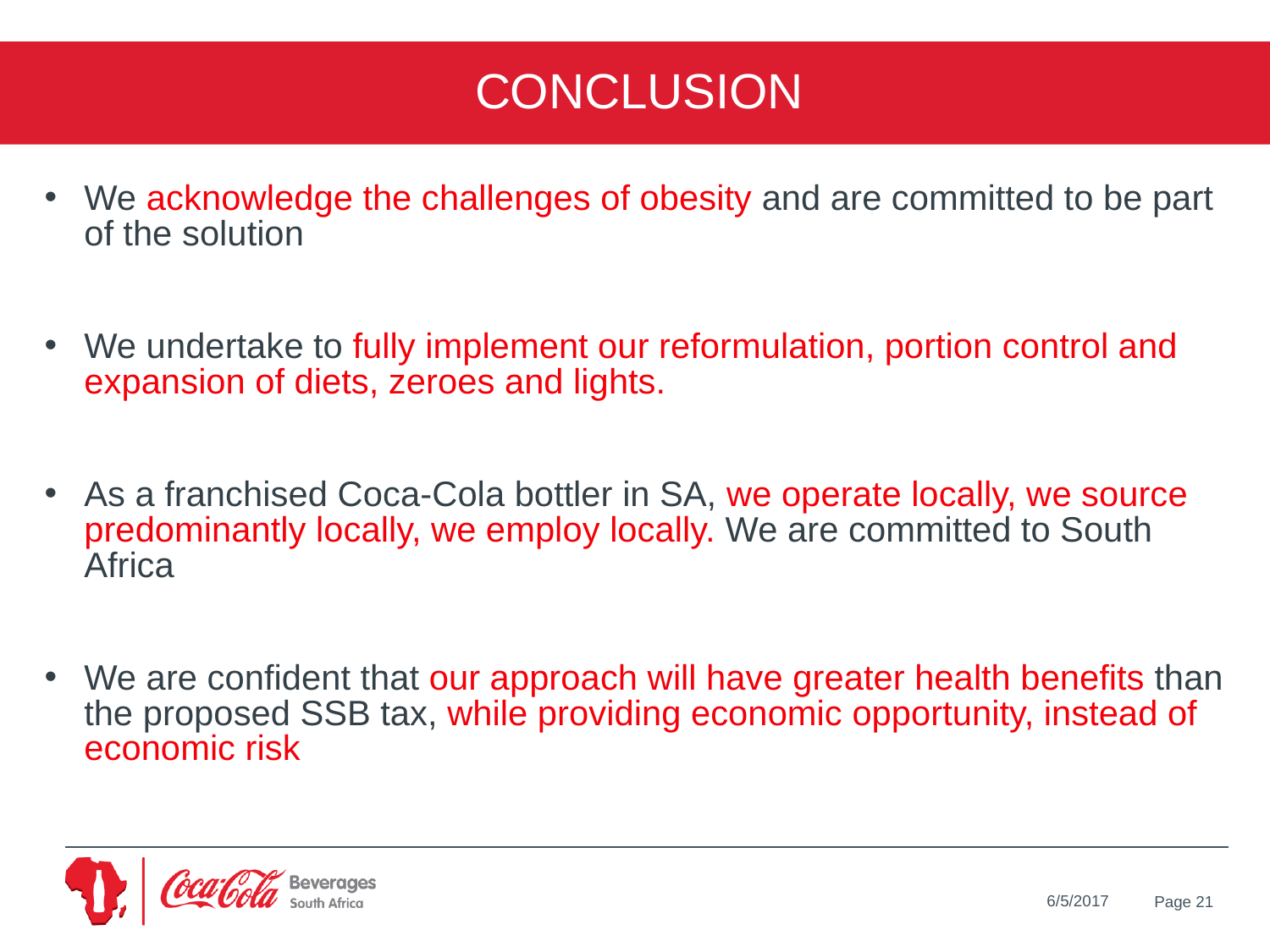

CONCLUSION

We acknowledge the challenges of obesity and are committed to be part of the solution

We undertake to fully implement our reformulation, portion control and expansion of diets, zeroes and lights.

As a franchised Coca-Cola bottler in SA, we operate locally, we source predominantly locally, we employ locally. We are committed to South Africa

We are confident that our approach will have greater health benefits than the proposed SSB tax, while providing economic opportunity, instead of economic risk
Page 21
6/5/2017